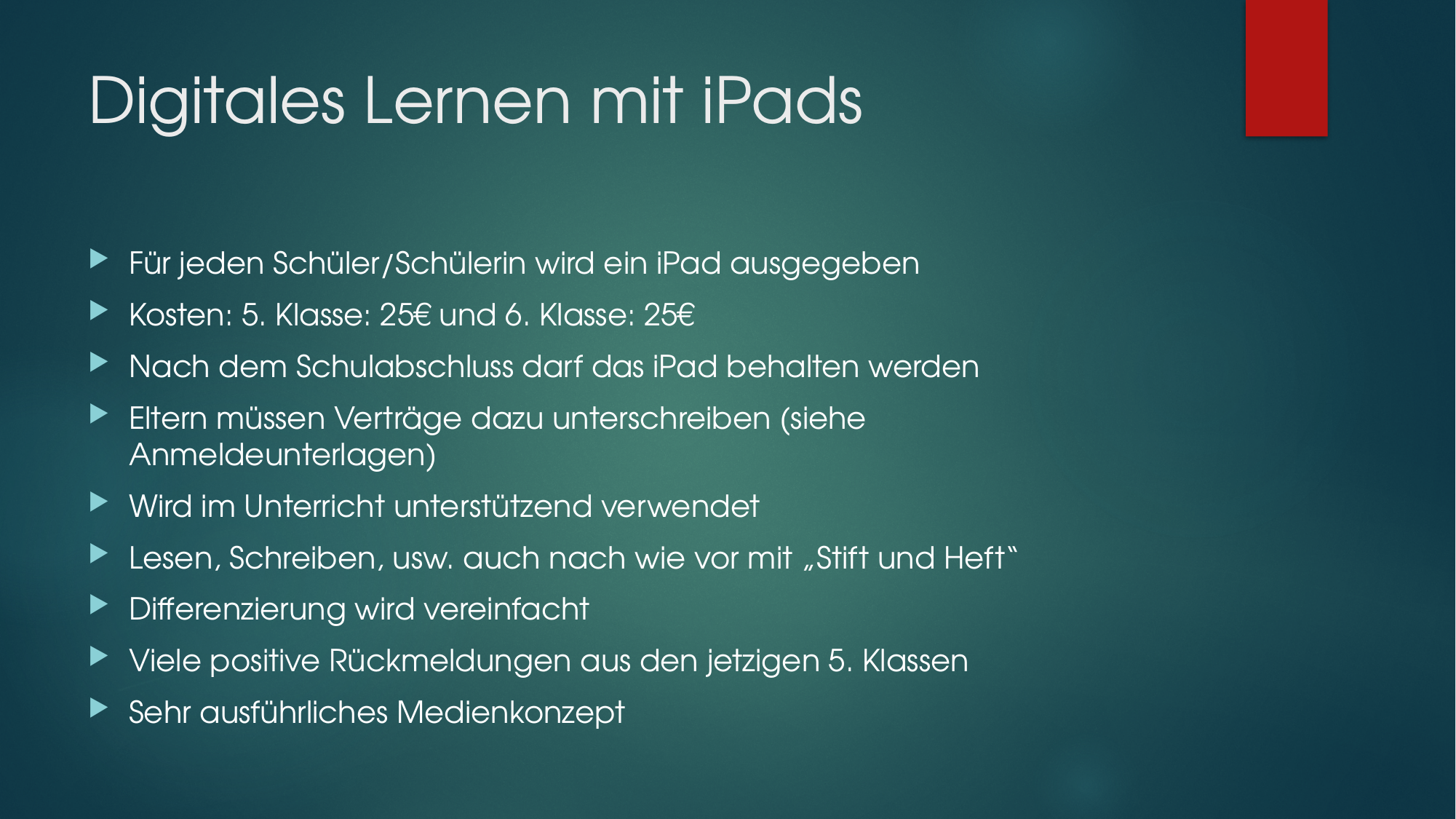

# Digitales Lernen mit iPads
Für jeden Schüler/Schülerin wird ein iPad ausgegeben
Kosten: 5. Klasse: 25€ und 6. Klasse: 25€
Nach dem Schulabschluss darf das iPad behalten werden
Eltern müssen Verträge dazu unterschreiben (siehe Anmeldeunterlagen)
Wird im Unterricht unterstützend verwendet
Lesen, Schreiben, usw. auch nach wie vor mit „Stift und Heft“
Differenzierung wird vereinfacht
Viele positive Rückmeldungen aus den jetzigen 5. Klassen
Sehr ausführliches Medienkonzept